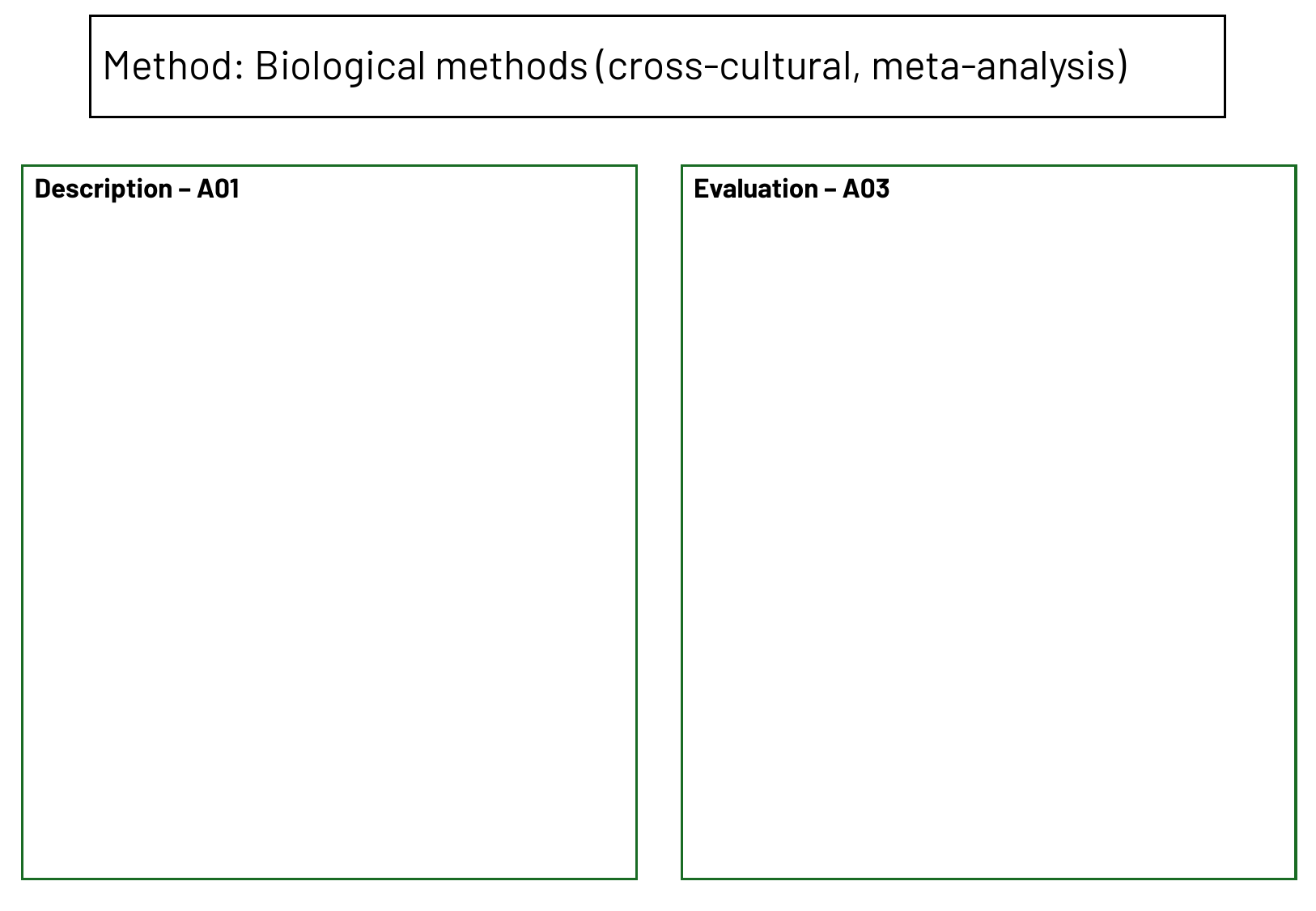

# Method: Biological methods (cross-cultural, meta-analysis)
Description – A01

Evaluation – A03